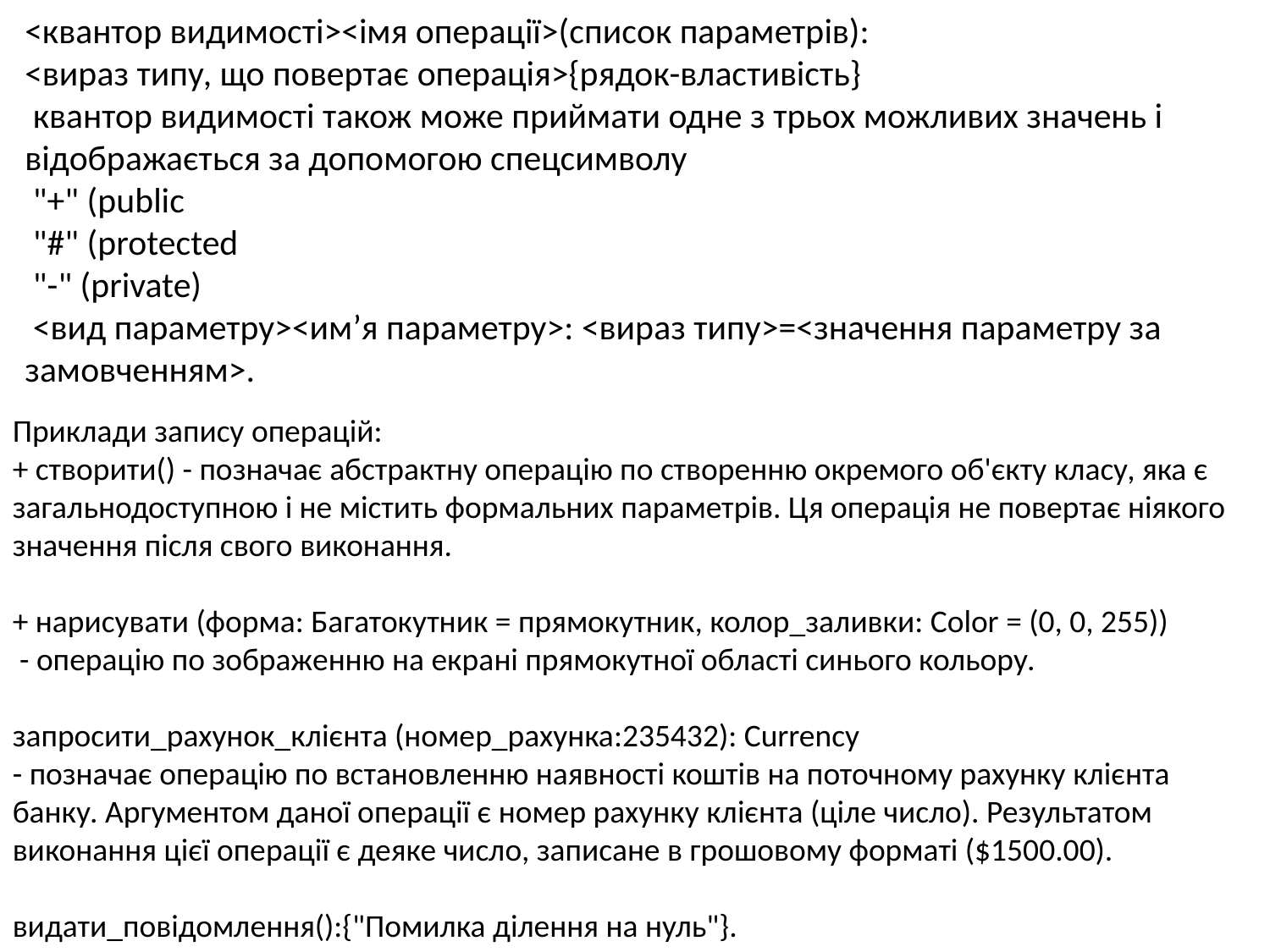

<квантор видимості><імя операції>(список параметрів):
<вираз типу, що повертає операція>{рядок-властивість}
 квантор видимості також може приймати одне з трьох можливих значень і відображається за допомогою спецсимволу
 "+" (public
 "#" (protected
 "-" (private)
 <вид параметру><им’я параметру>: <вираз типу>=<значення параметру за замовченням>.
Приклади запису операцій:
+ створити() - позначає абстрактну операцію по створенню окремого об'єкту класу, яка є загальнодоступною і не містить формальних параметрів. Ця операція не повертає ніякого значення після свого виконання.

+ нарисувати (форма: Багатокутник = прямокутник, колор_заливки: Color = (0, 0, 255))
 - операцію по зображенню на екрані прямокутної області синього кольору.

запросити_рахунок_клієнта (номер_рахунка:235432): Currency
- позначає операцію по встановленню наявності коштів на поточному рахунку клієнта банку. Аргументом даної операції є номер рахунку клієнта (ціле число). Результатом виконання цієї операції є деяке число, записане в грошовому форматі ($1500.00).

видати_повідомлення():{"Помилка ділення на нуль"}.